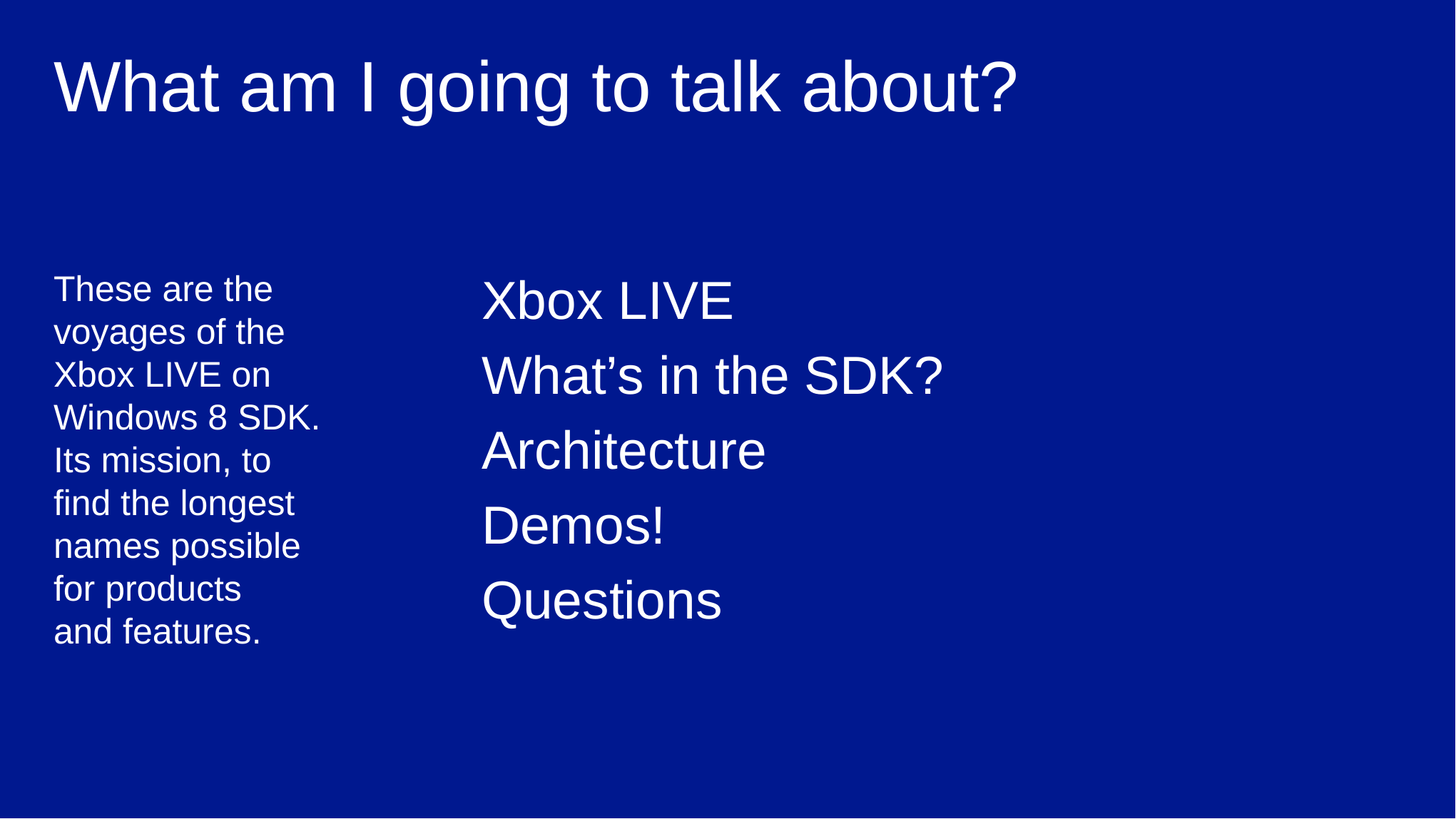

# What am I going to talk about?
These are the voyages of the Xbox LIVE on Windows 8 SDK. Its mission, to find the longest names possible for products
and features.

Xbox LIVE
What’s in the SDK?
Architecture
Demos!
Questions